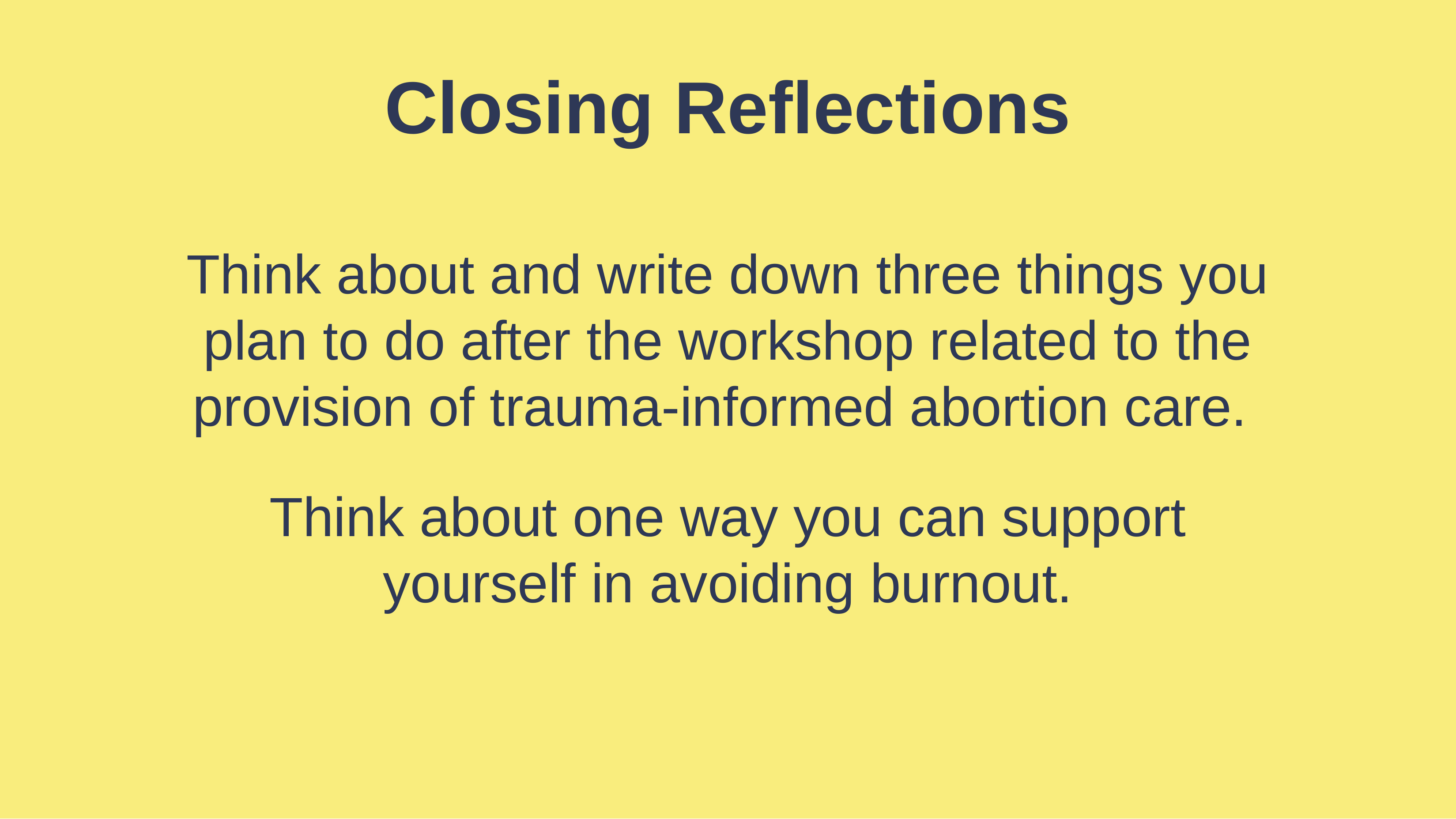

Closing Reflections
Think about and write down three things you plan to do after the workshop related to the provision of trauma-informed abortion care.
Think about one way you can support yourself in avoiding burnout.